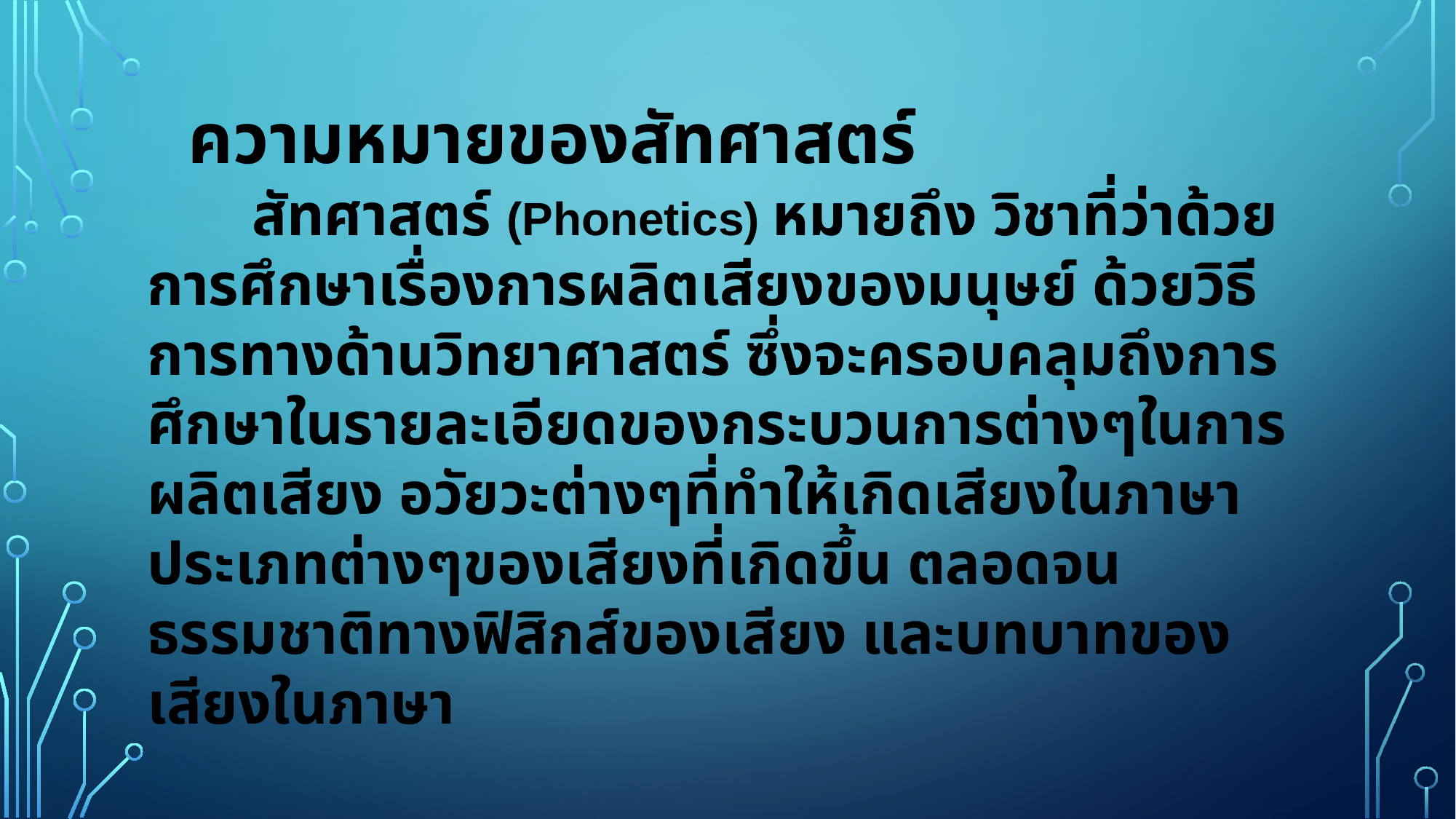

ความหมายของสัทศาสตร์
	สัทศาสตร์ (Phonetics) หมายถึง วิชาที่ว่าด้วยการศึกษาเรื่องการผลิตเสียงของมนุษย์ ด้วยวิธีการทางด้านวิทยาศาสตร์ ซึ่งจะครอบคลุมถึงการศึกษาในรายละเอียดของกระบวนการต่างๆในการผลิตเสียง อวัยวะต่างๆที่ทำให้เกิดเสียงในภาษา ประเภทต่างๆของเสียงที่เกิดขึ้น ตลอดจนธรรมชาติทางฟิสิกส์ของเสียง และบทบาทของเสียงในภาษา